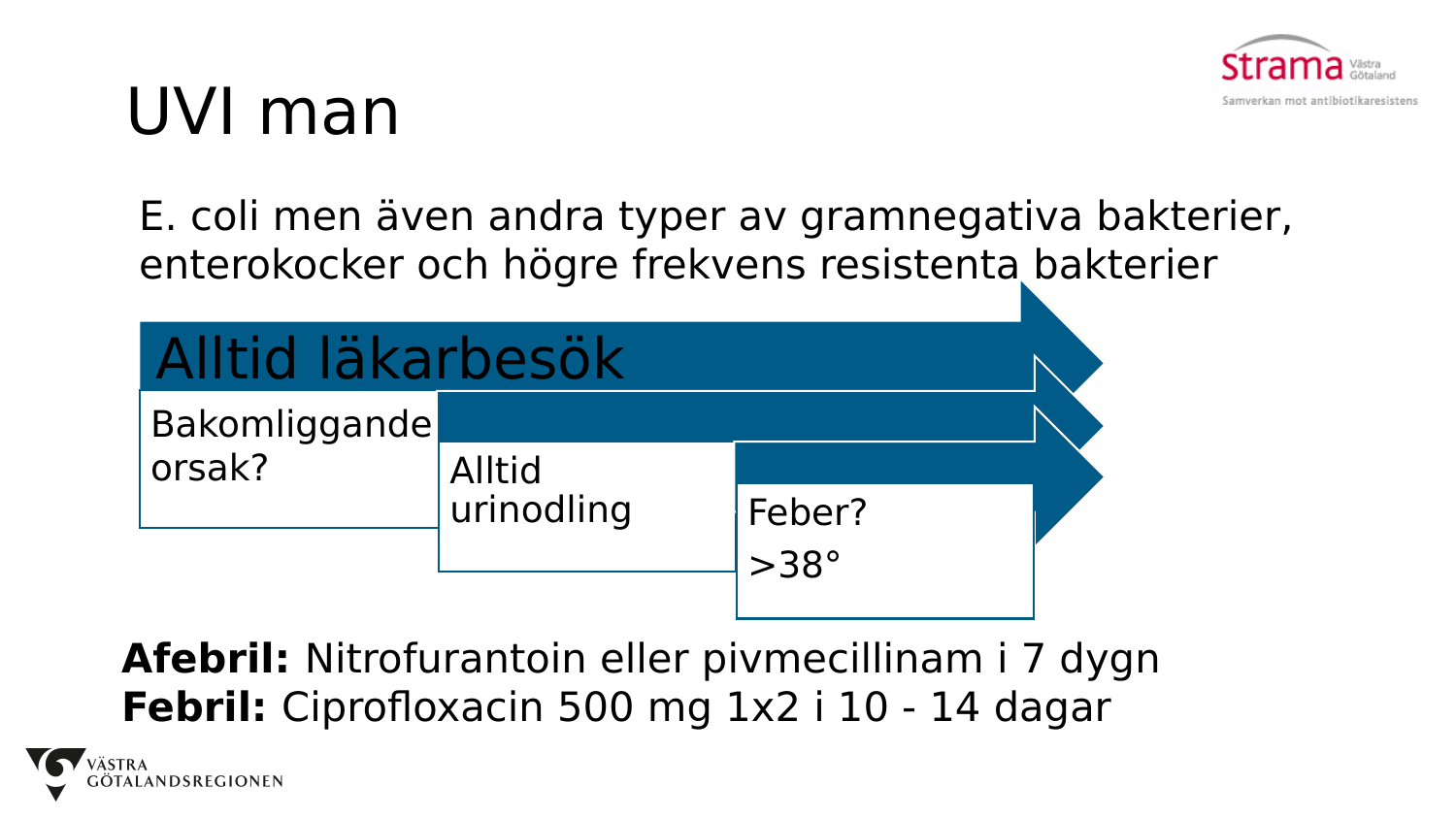

UVI man
Alltid läkarbesök
Bakomliggande orsak?

Alltid urinodling

Feber?
>38°
E. coli men även andra typer av gramnegativa bakterier,
enterokocker och högre frekvens resistenta bakterier
Afebril: Nitrofurantoin eller pivmecillinam i 7 dygn
Febril: Ciprofloxacin 500 mg 1x2 i 10 - 14 dagar